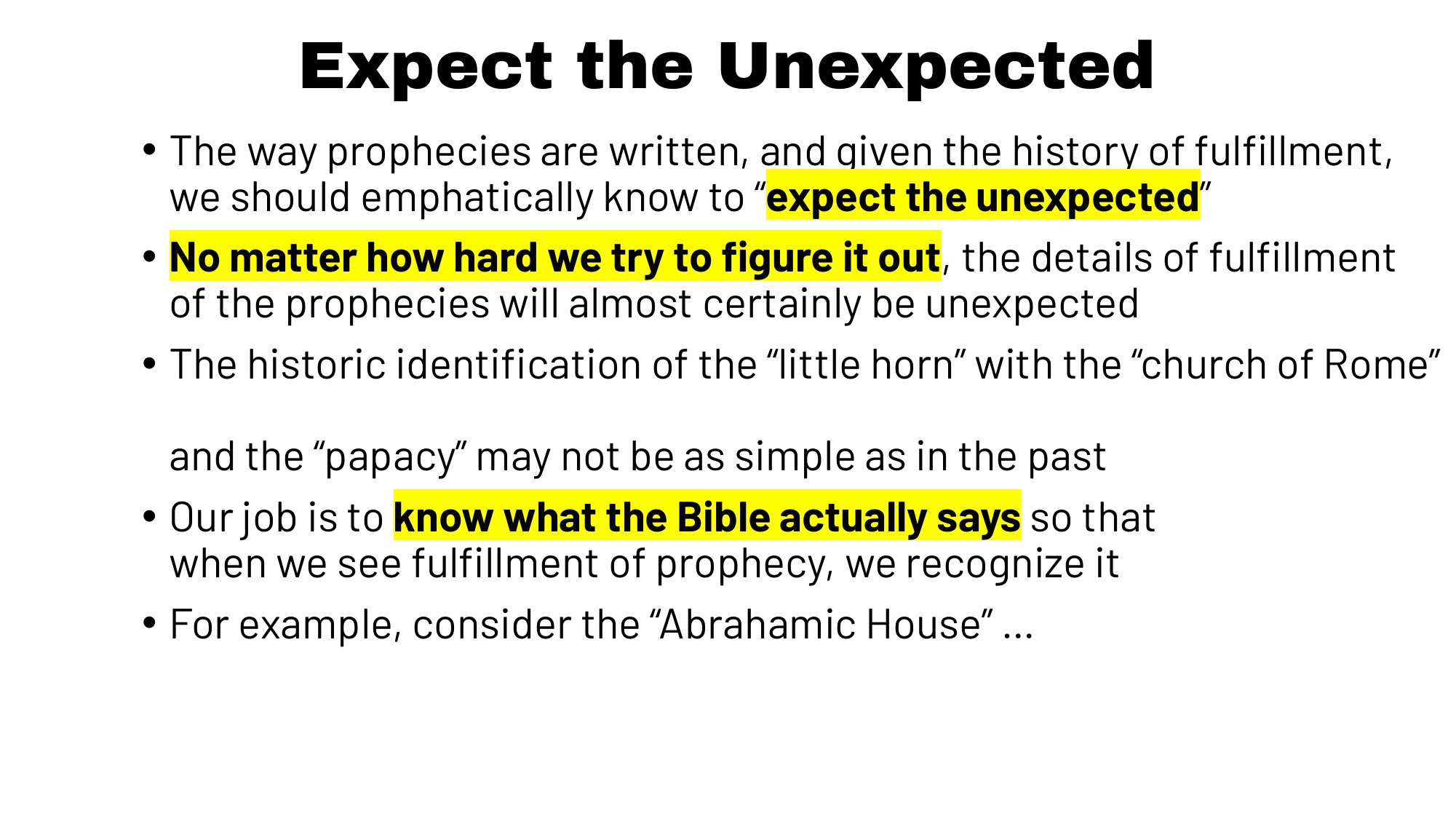

# Expect the Unexpected
The way prophecies are written, and given the history of fulfillment,
we should emphatically know to “expect the unexpected”
No matter how hard we try to figure it out, the details of fulfillment
of the prophecies will almost certainly be unexpected
The historic identification of the “little horn” with the “church of Rome”
and the “papacy” may not be as simple as in the past
Our job is to know what the Bible actually says so that
when we see fulfillment of prophecy, we recognize it
For example, consider the “Abrahamic House” …